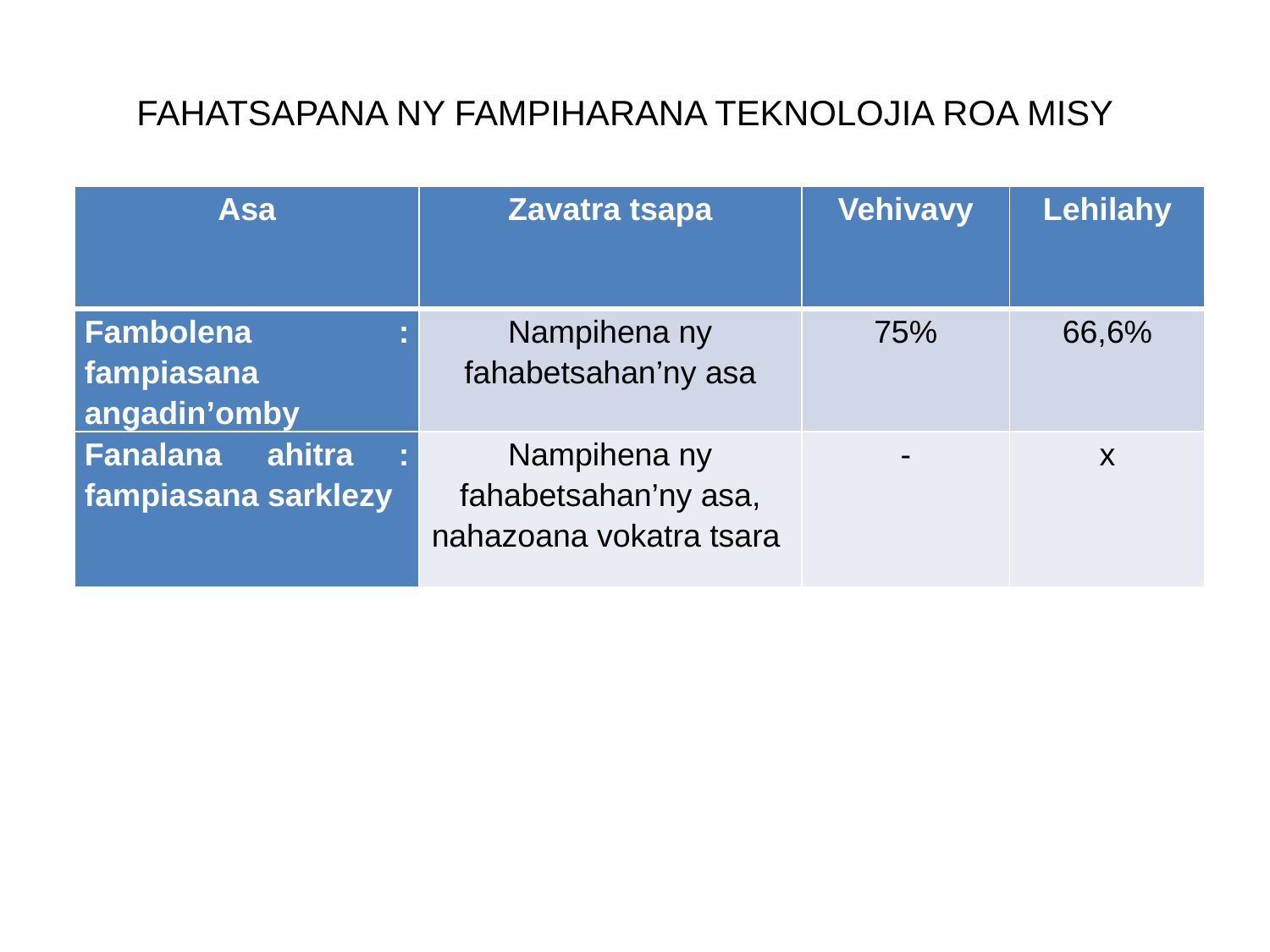

# FAHATSAPANA NY FAMPIHARANA TEKNOLOJIA ROA MISY
| Asa | Zavatra tsapa | Vehivavy | Lehilahy |
| --- | --- | --- | --- |
| Fambolena : fampiasana angadin’omby | Nampihena ny fahabetsahan’ny asa | 75% | 66,6% |
| Fanalana ahitra : fampiasana sarklezy | Nampihena ny fahabetsahan’ny asa, nahazoana vokatra tsara | - | x |